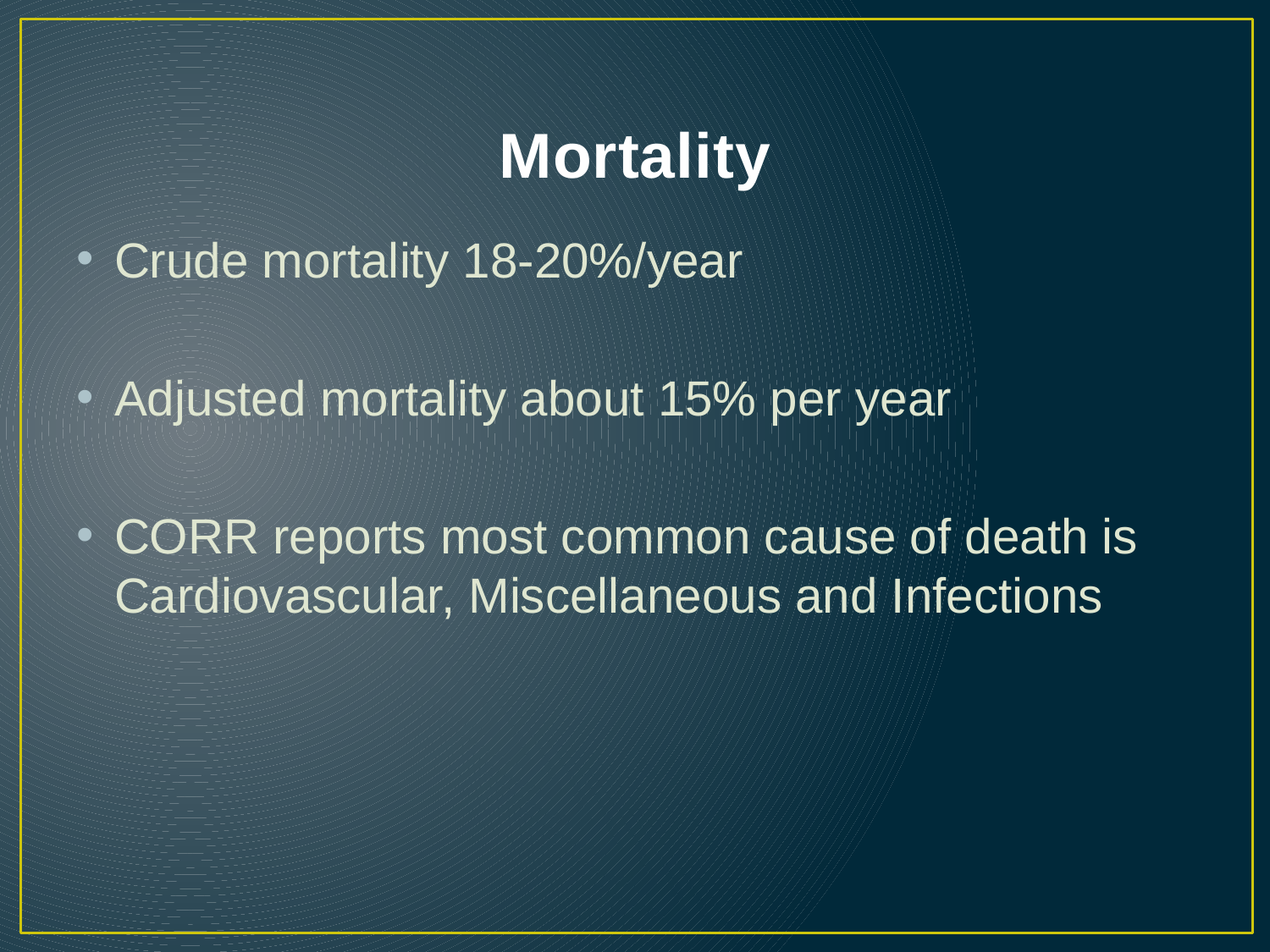

# Mortality
Crude mortality 18-20%/year

Adjusted mortality about 15% per year

CORR reports most common cause of death is Cardiovascular, Miscellaneous and Infections